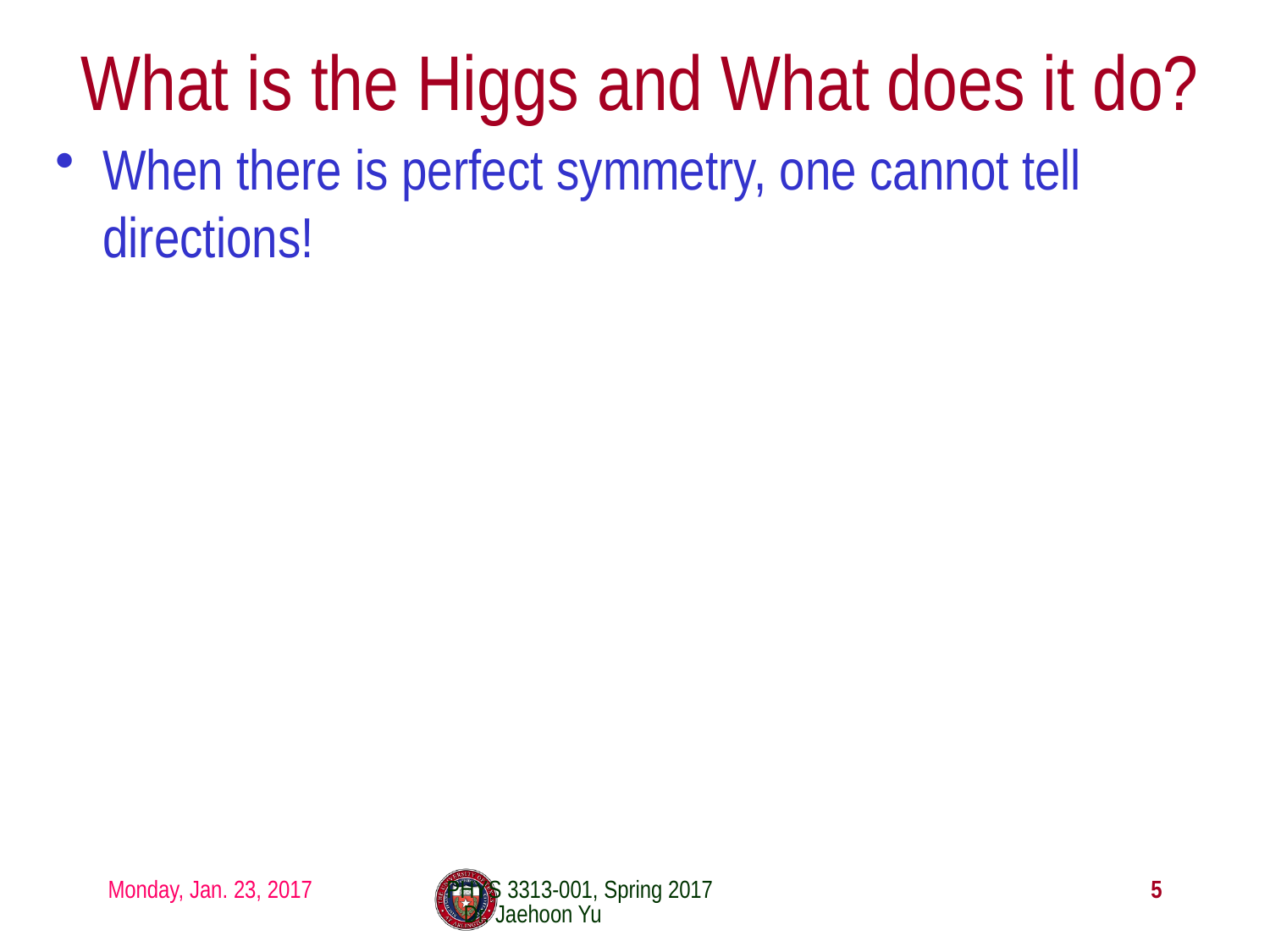

# What is the Higgs and What does it do?
When there is perfect symmetry, one cannot tell directions!

Monday, Jan. 23, 2017
PHYS 3313-001, Spring 2017                      Dr. Jaehoon Yu
5